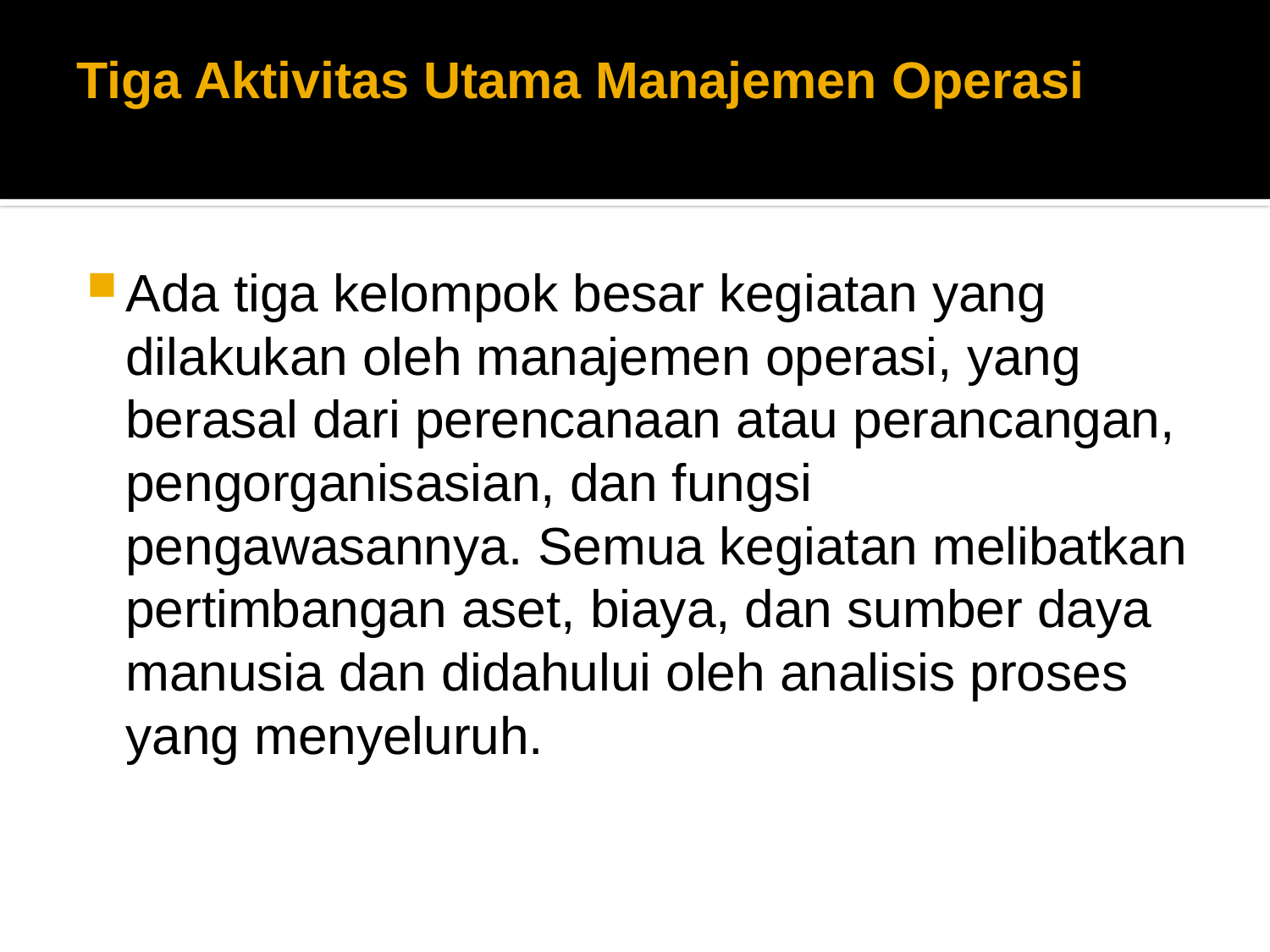

# Tiga Aktivitas Utama Manajemen Operasi
Ada tiga kelompok besar kegiatan yang dilakukan oleh manajemen operasi, yang berasal dari perencanaan atau perancangan, pengorganisasian, dan fungsi pengawasannya. Semua kegiatan melibatkan pertimbangan aset, biaya, dan sumber daya manusia dan didahului oleh analisis proses yang menyeluruh.